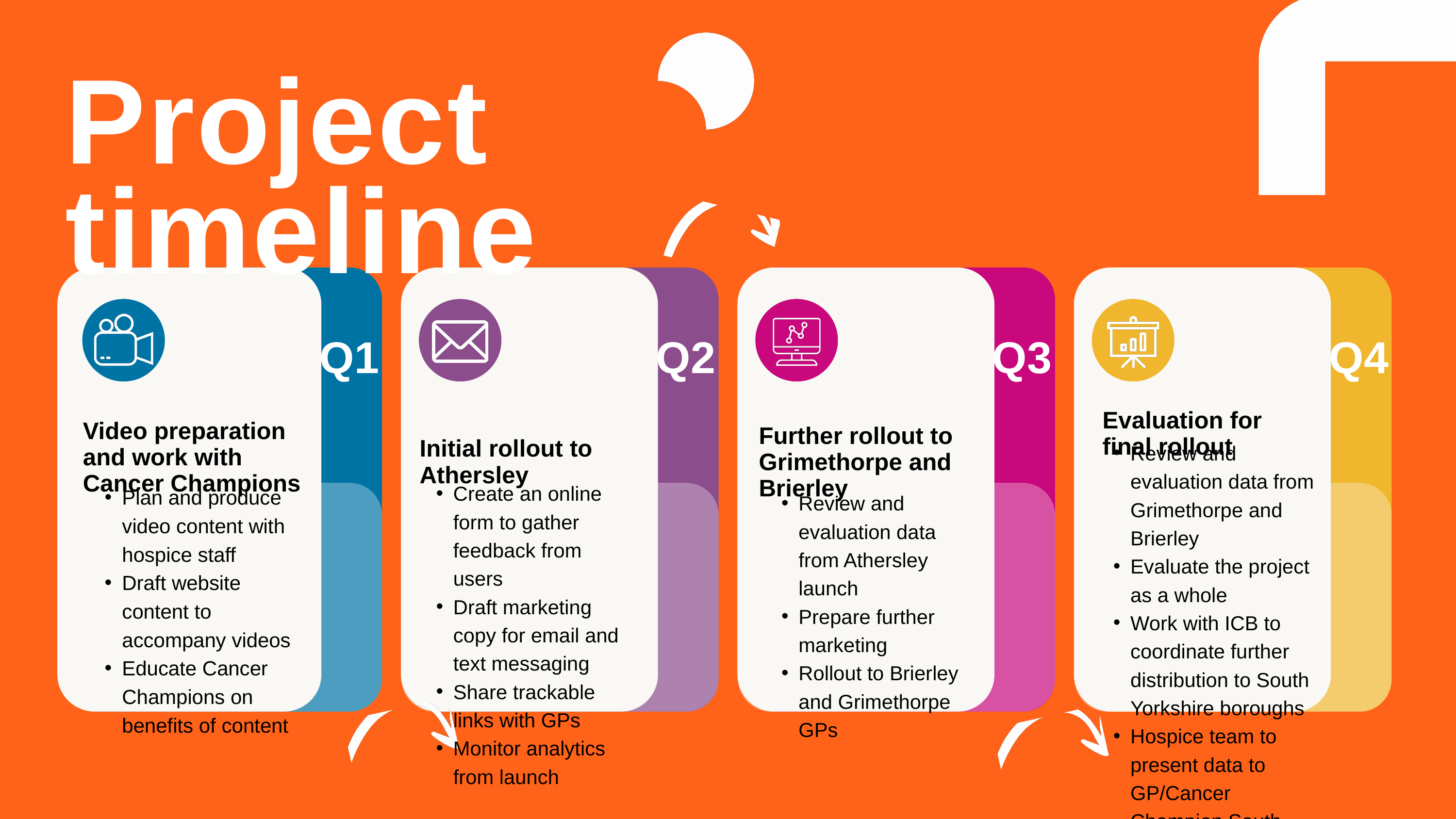

Project timeline

Q1
Q2
Q3
Q4
Evaluation for final rollout
Video preparation and work with Cancer Champions
Further rollout to Grimethorpe and Brierley
Initial rollout to Athersley
Review and evaluation data from Grimethorpe and Brierley
Evaluate the project as a whole
Work with ICB to coordinate further distribution to South Yorkshire boroughs
Hospice team to present data to GP/Cancer Champion South Yorkshire networking meeting
Create an online form to gather feedback from users
Draft marketing copy for email and text messaging
Share trackable links with GPs
Monitor analytics from launch
Plan and produce video content with hospice staff
Draft website content to accompany videos
Educate Cancer Champions on benefits of content

Review and evaluation data from Athersley launch
Prepare further marketing
Rollout to Brierley and Grimethorpe GPs